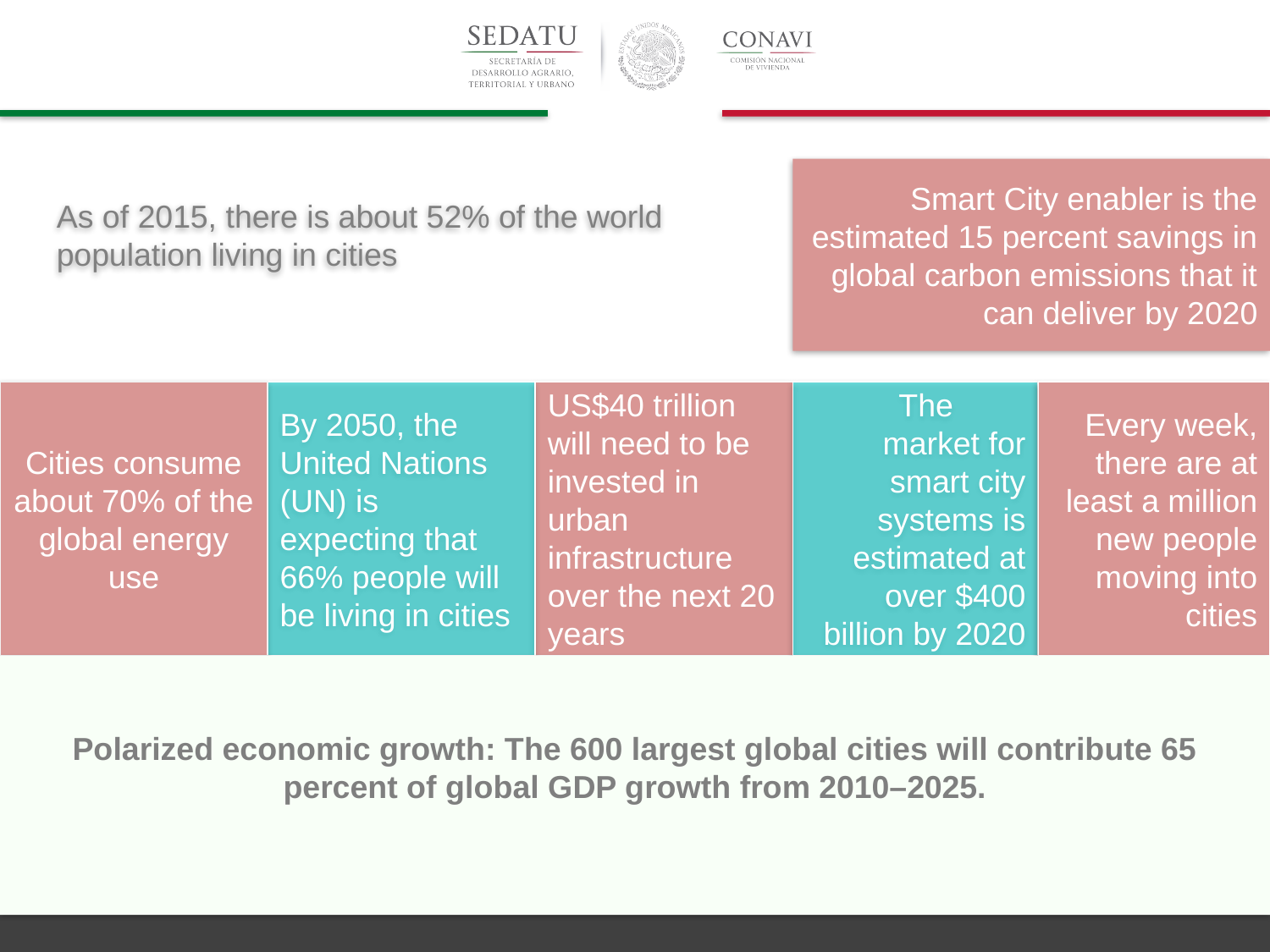

As of 2015, there is about 52% of the world population living in cities
Smart City enabler is the estimated 15 percent savings in global carbon emissions that it can deliver by 2020
Cities consume about 70% of the global energy use
By 2050, the United Nations (UN) is expecting that 66% people will be living in cities
US$40 trillion will need to be invested in urban infrastructure over the next 20 years
The 	market for smart city systems is estimated at over $400 billion by 2020
Every week, there are at least a million new people moving into cities
Polarized economic growth: The 600 largest global cities will contribute 65 percent of global GDP growth from 2010–2025.